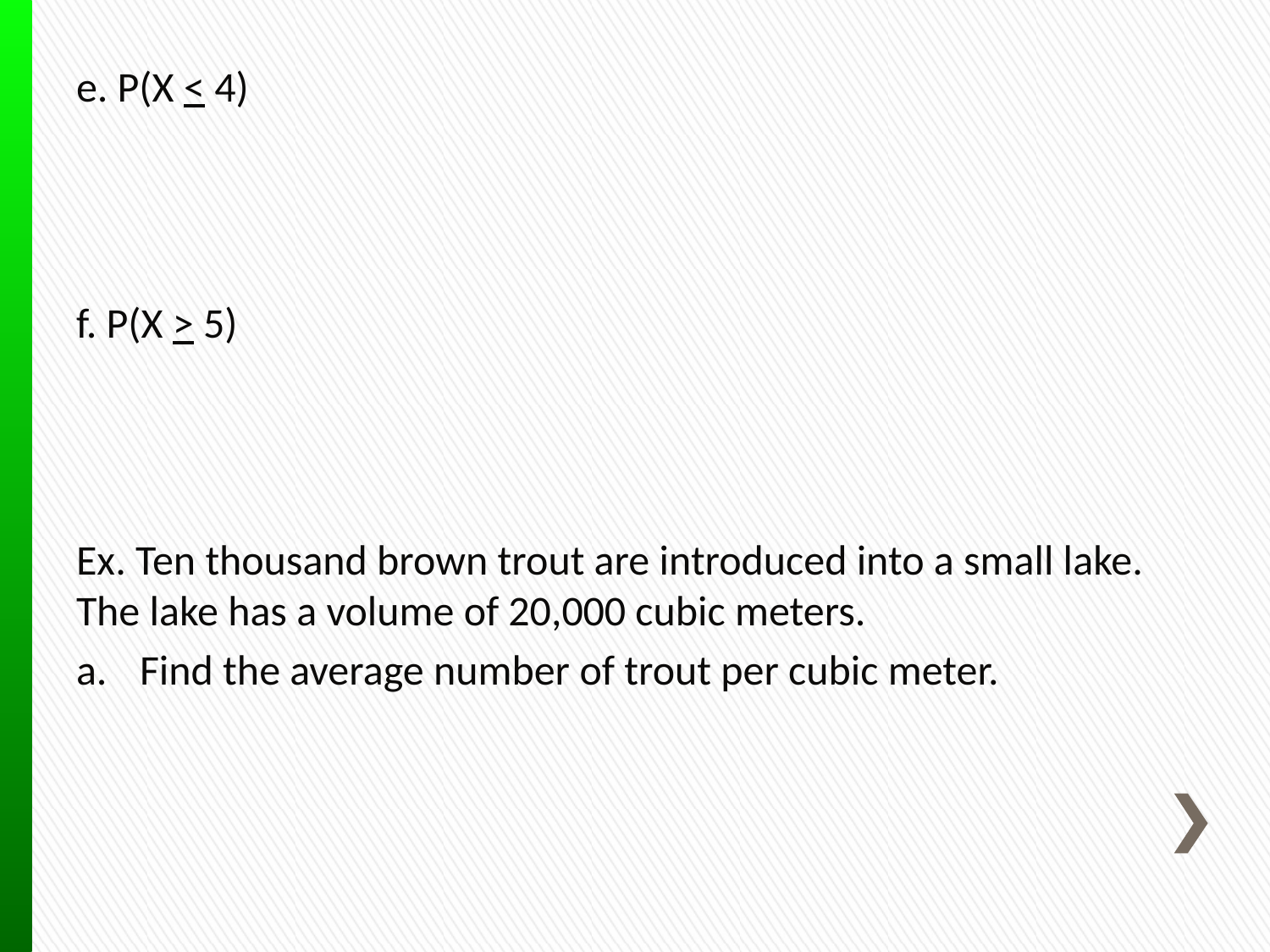

e. P(X < 4)

f. P(X > 5)

Ex. Ten thousand brown trout are introduced into a small lake. The lake has a volume of 20,000 cubic meters.
Find the average number of trout per cubic meter.